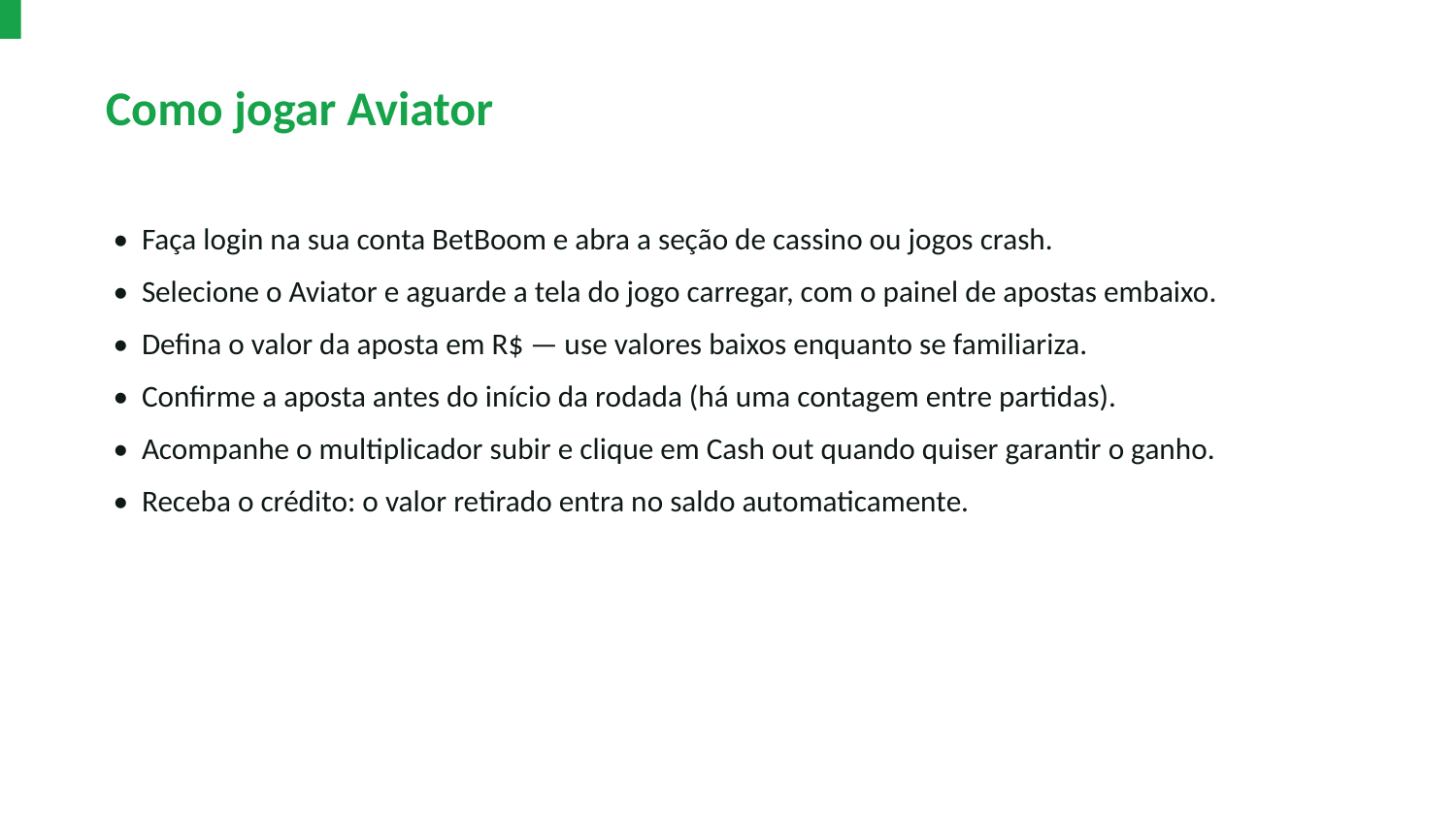

Como jogar Aviator
•  Faça login na sua conta BetBoom e abra a seção de cassino ou jogos crash.
•  Selecione o Aviator e aguarde a tela do jogo carregar, com o painel de apostas embaixo.
•  Defina o valor da aposta em R$ — use valores baixos enquanto se familiariza.
•  Confirme a aposta antes do início da rodada (há uma contagem entre partidas).
•  Acompanhe o multiplicador subir e clique em Cash out quando quiser garantir o ganho.
•  Receba o crédito: o valor retirado entra no saldo automaticamente.